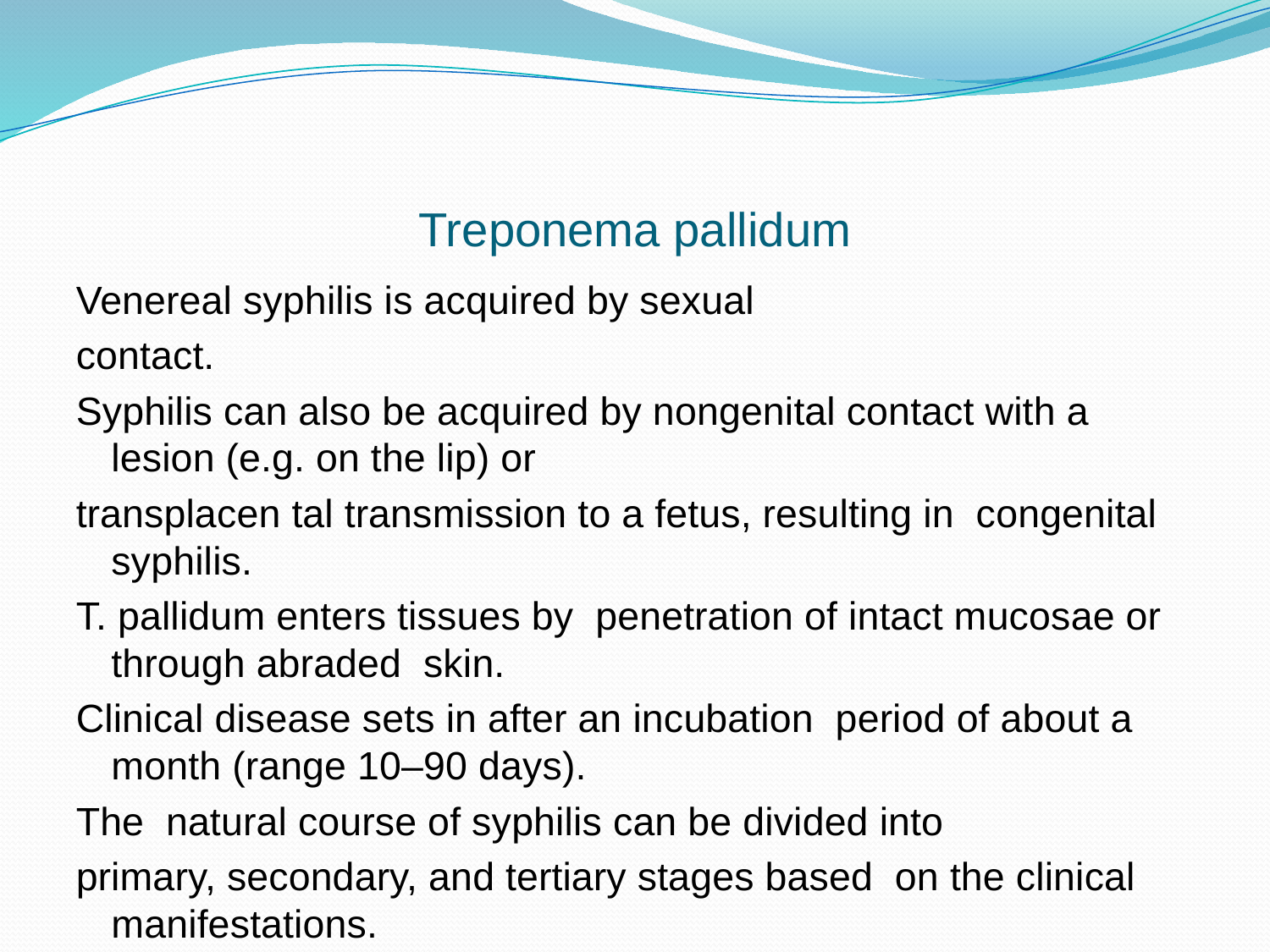

# Treponema pallidum
Venereal syphilis is acquired by sexual
contact.
Syphilis can also be acquired by nongenital contact with a lesion (e.g. on the lip) or
transplacen tal transmission to a fetus, resulting in  congenital syphilis.
T. pallidum enters tissues by  penetration of intact mucosae or through abraded  skin.
Clinical disease sets in after an incubation  period of about a month (range 10–90 days).
The  natural course of syphilis can be divided into
primary, secondary, and tertiary stages based  on the clinical manifestations.